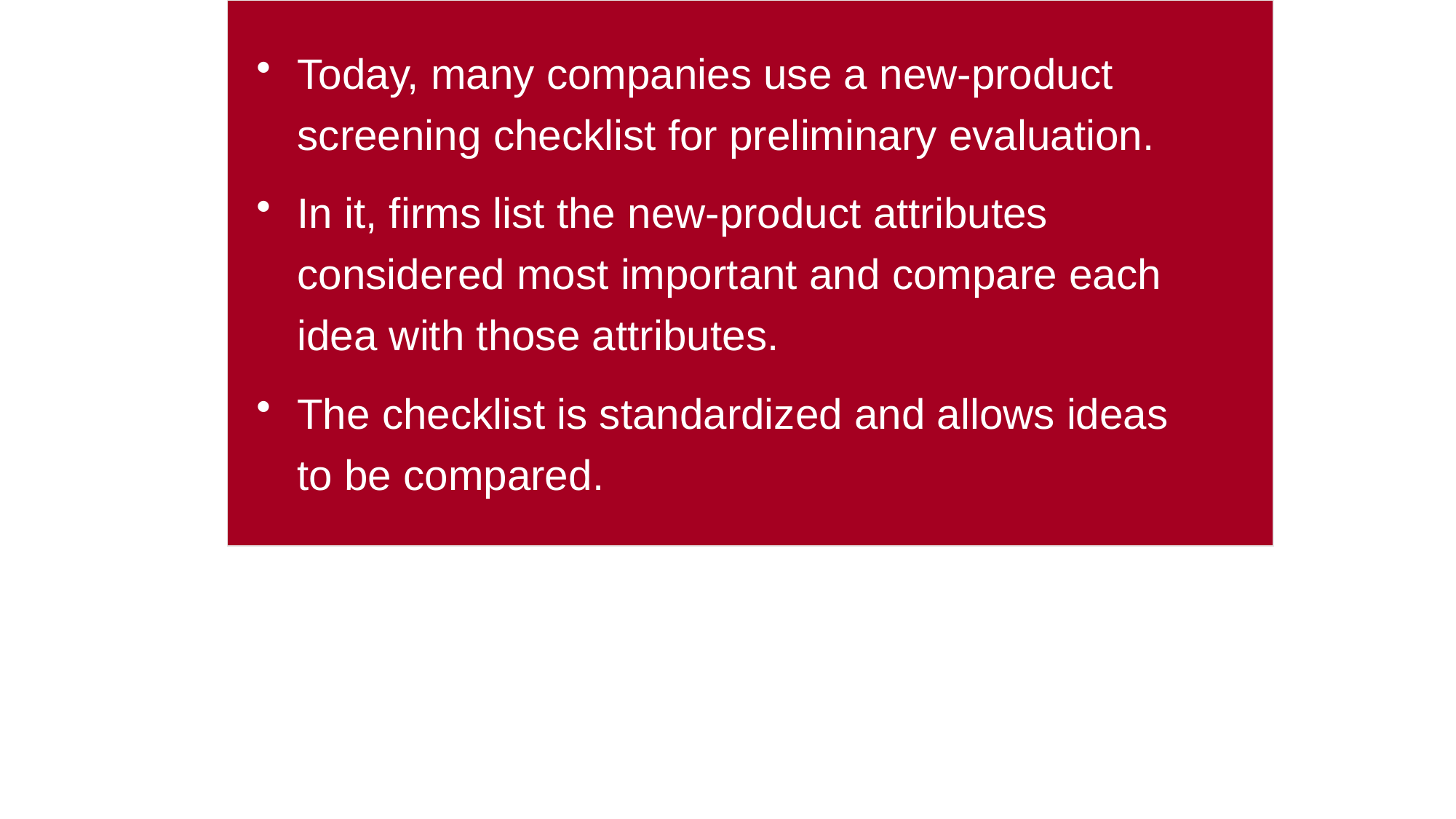

Today, many companies use a new-product screening checklist for preliminary evaluation.
In it, firms list the new-product attributes considered most important and compare each idea with those attributes.
The checklist is standardized and allows ideas to be compared.